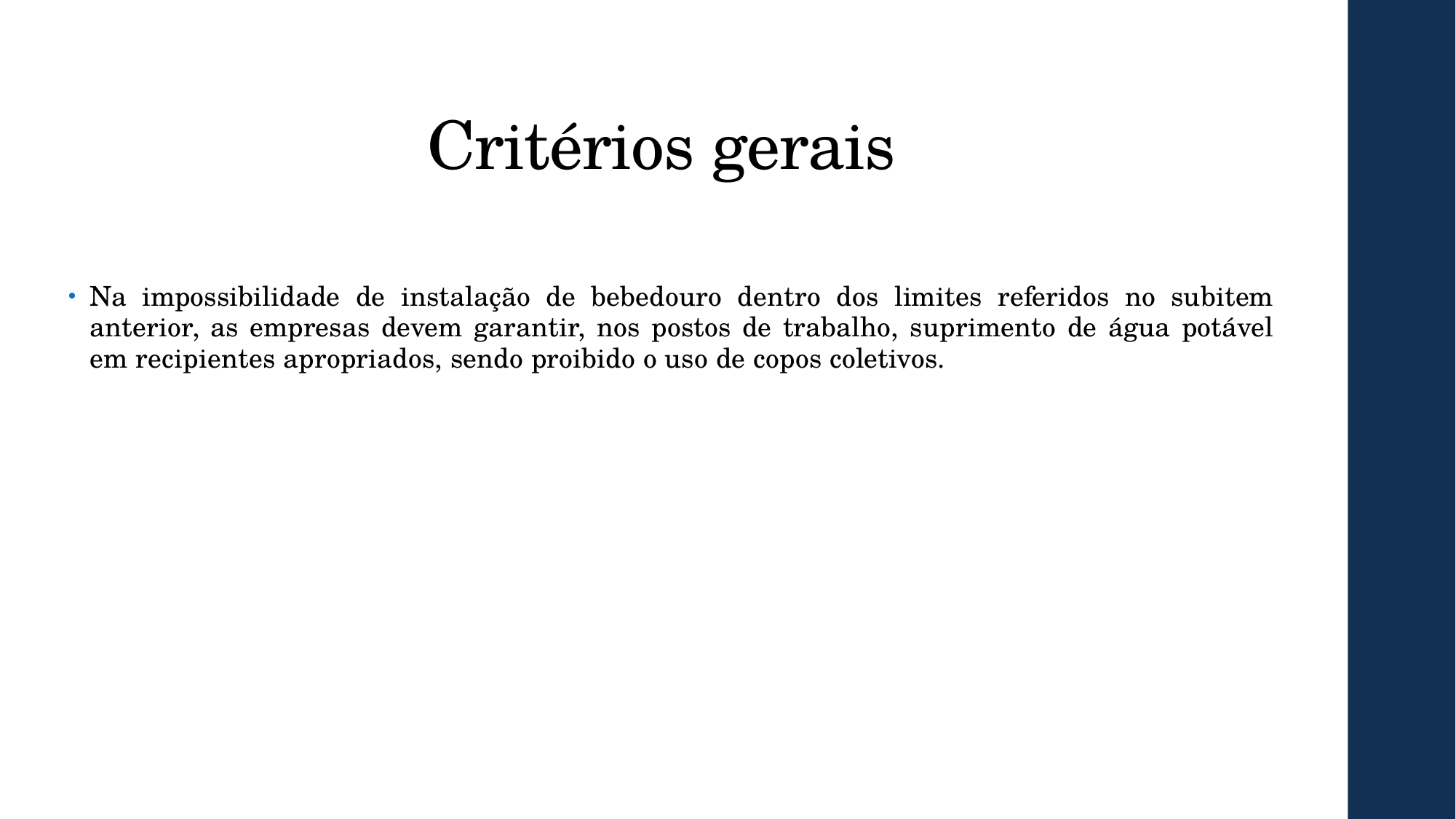

# Critérios gerais

Na impossibilidade de instalação de bebedouro dentro dos limites referidos no subitem anterior, as empresas devem garantir, nos postos de trabalho, suprimento de água potável em recipientes apropriados, sendo proibido o uso de copos coletivos.